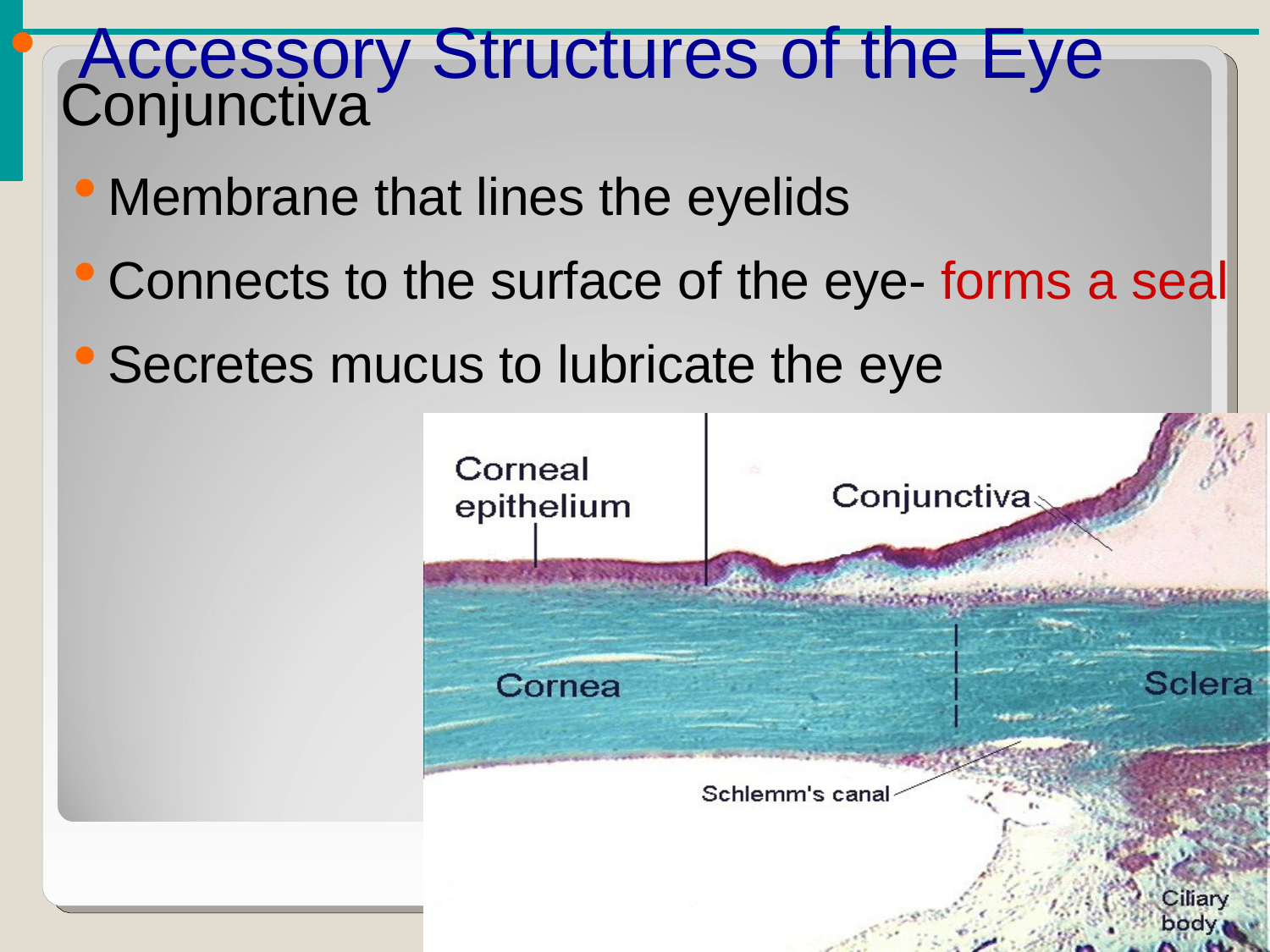

Accessory Structures of the Eye
Conjunctiva
Membrane that lines the eyelids

Connects to the surface of the eye- forms a seal
Secretes mucus to lubricate the eye